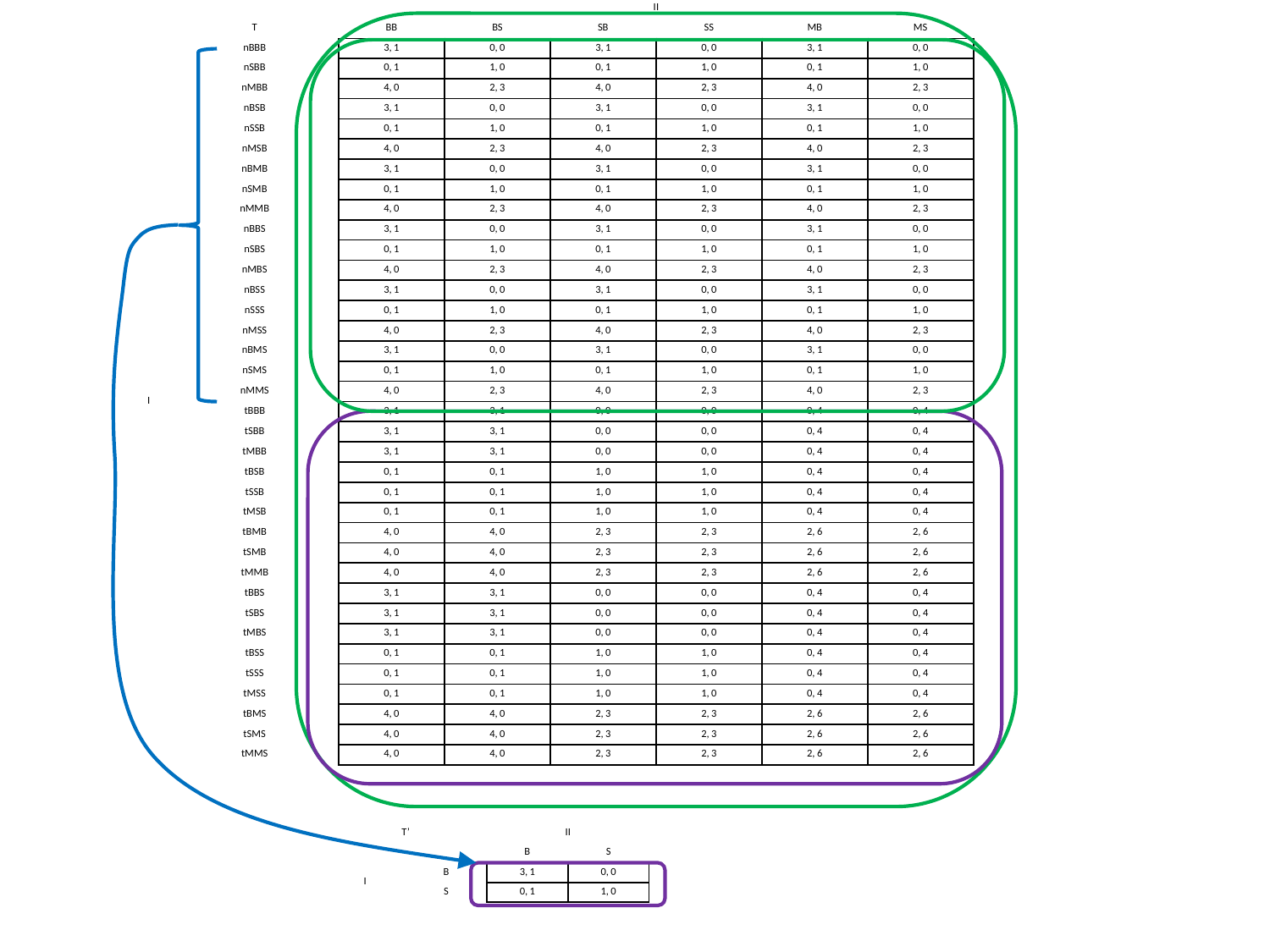

|  |  | II |  |  |  |  |  |
| --- | --- | --- | --- | --- | --- | --- | --- |
|  | T | BB | BS | SB | SS | MB | MS |
| I | nBBB | 3, 1 | 0, 0 | 3, 1 | 0, 0 | 3, 1 | 0, 0 |
|  | nSBB | 0, 1 | 1, 0 | 0, 1 | 1, 0 | 0, 1 | 1, 0 |
|  | nMBB | 4, 0 | 2, 3 | 4, 0 | 2, 3 | 4, 0 | 2, 3 |
|  | nBSB | 3, 1 | 0, 0 | 3, 1 | 0, 0 | 3, 1 | 0, 0 |
|  | nSSB | 0, 1 | 1, 0 | 0, 1 | 1, 0 | 0, 1 | 1, 0 |
|  | nMSB | 4, 0 | 2, 3 | 4, 0 | 2, 3 | 4, 0 | 2, 3 |
|  | nBMB | 3, 1 | 0, 0 | 3, 1 | 0, 0 | 3, 1 | 0, 0 |
|  | nSMB | 0, 1 | 1, 0 | 0, 1 | 1, 0 | 0, 1 | 1, 0 |
|  | nMMB | 4, 0 | 2, 3 | 4, 0 | 2, 3 | 4, 0 | 2, 3 |
|  | nBBS | 3, 1 | 0, 0 | 3, 1 | 0, 0 | 3, 1 | 0, 0 |
|  | nSBS | 0, 1 | 1, 0 | 0, 1 | 1, 0 | 0, 1 | 1, 0 |
|  | nMBS | 4, 0 | 2, 3 | 4, 0 | 2, 3 | 4, 0 | 2, 3 |
|  | nBSS | 3, 1 | 0, 0 | 3, 1 | 0, 0 | 3, 1 | 0, 0 |
|  | nSSS | 0, 1 | 1, 0 | 0, 1 | 1, 0 | 0, 1 | 1, 0 |
|  | nMSS | 4, 0 | 2, 3 | 4, 0 | 2, 3 | 4, 0 | 2, 3 |
|  | nBMS | 3, 1 | 0, 0 | 3, 1 | 0, 0 | 3, 1 | 0, 0 |
|  | nSMS | 0, 1 | 1, 0 | 0, 1 | 1, 0 | 0, 1 | 1, 0 |
|  | nMMS | 4, 0 | 2, 3 | 4, 0 | 2, 3 | 4, 0 | 2, 3 |
|  | tBBB | 3, 1 | 3, 1 | 0, 0 | 0, 0 | 0, 4 | 0, 4 |
|  | tSBB | 3, 1 | 3, 1 | 0, 0 | 0, 0 | 0, 4 | 0, 4 |
|  | tMBB | 3, 1 | 3, 1 | 0, 0 | 0, 0 | 0, 4 | 0, 4 |
|  | tBSB | 0, 1 | 0, 1 | 1, 0 | 1, 0 | 0, 4 | 0, 4 |
|  | tSSB | 0, 1 | 0, 1 | 1, 0 | 1, 0 | 0, 4 | 0, 4 |
|  | tMSB | 0, 1 | 0, 1 | 1, 0 | 1, 0 | 0, 4 | 0, 4 |
|  | tBMB | 4, 0 | 4, 0 | 2, 3 | 2, 3 | 2, 6 | 2, 6 |
|  | tSMB | 4, 0 | 4, 0 | 2, 3 | 2, 3 | 2, 6 | 2, 6 |
|  | tMMB | 4, 0 | 4, 0 | 2, 3 | 2, 3 | 2, 6 | 2, 6 |
|  | tBBS | 3, 1 | 3, 1 | 0, 0 | 0, 0 | 0, 4 | 0, 4 |
|  | tSBS | 3, 1 | 3, 1 | 0, 0 | 0, 0 | 0, 4 | 0, 4 |
|  | tMBS | 3, 1 | 3, 1 | 0, 0 | 0, 0 | 0, 4 | 0, 4 |
|  | tBSS | 0, 1 | 0, 1 | 1, 0 | 1, 0 | 0, 4 | 0, 4 |
|  | tSSS | 0, 1 | 0, 1 | 1, 0 | 1, 0 | 0, 4 | 0, 4 |
|  | tMSS | 0, 1 | 0, 1 | 1, 0 | 1, 0 | 0, 4 | 0, 4 |
|  | tBMS | 4, 0 | 4, 0 | 2, 3 | 2, 3 | 2, 6 | 2, 6 |
|  | tSMS | 4, 0 | 4, 0 | 2, 3 | 2, 3 | 2, 6 | 2, 6 |
|  | tMMS | 4, 0 | 4, 0 | 2, 3 | 2, 3 | 2, 6 | 2, 6 |

| T’ |  | II |  |
| --- | --- | --- | --- |
|  |  | B | S |
| I | B | 3, 1 | 0, 0 |
|  | S | 0, 1 | 1, 0 |